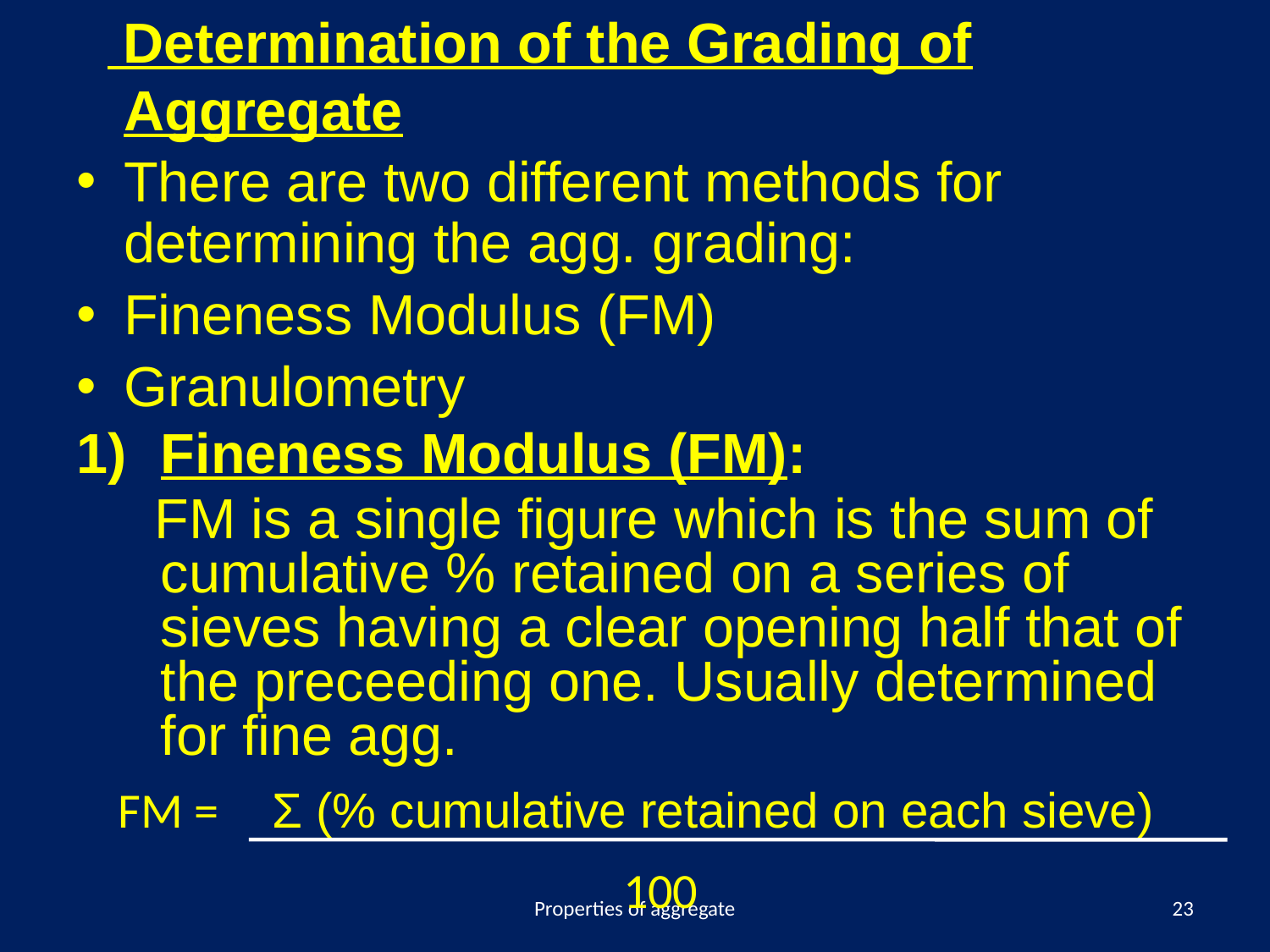

Determination of the Grading of Aggregate
There are two different methods for determining the agg. grading:
Fineness Modulus (FM)
Granulometry
Fineness Modulus (FM):
     FM is a single figure which is the sum of cumulative % retained on a series of sieves having a clear opening half that of the preceeding one. Usually determined for fine agg.

FM =
Σ (% cumulative retained on each sieve)

100
Properties of aggregate
23